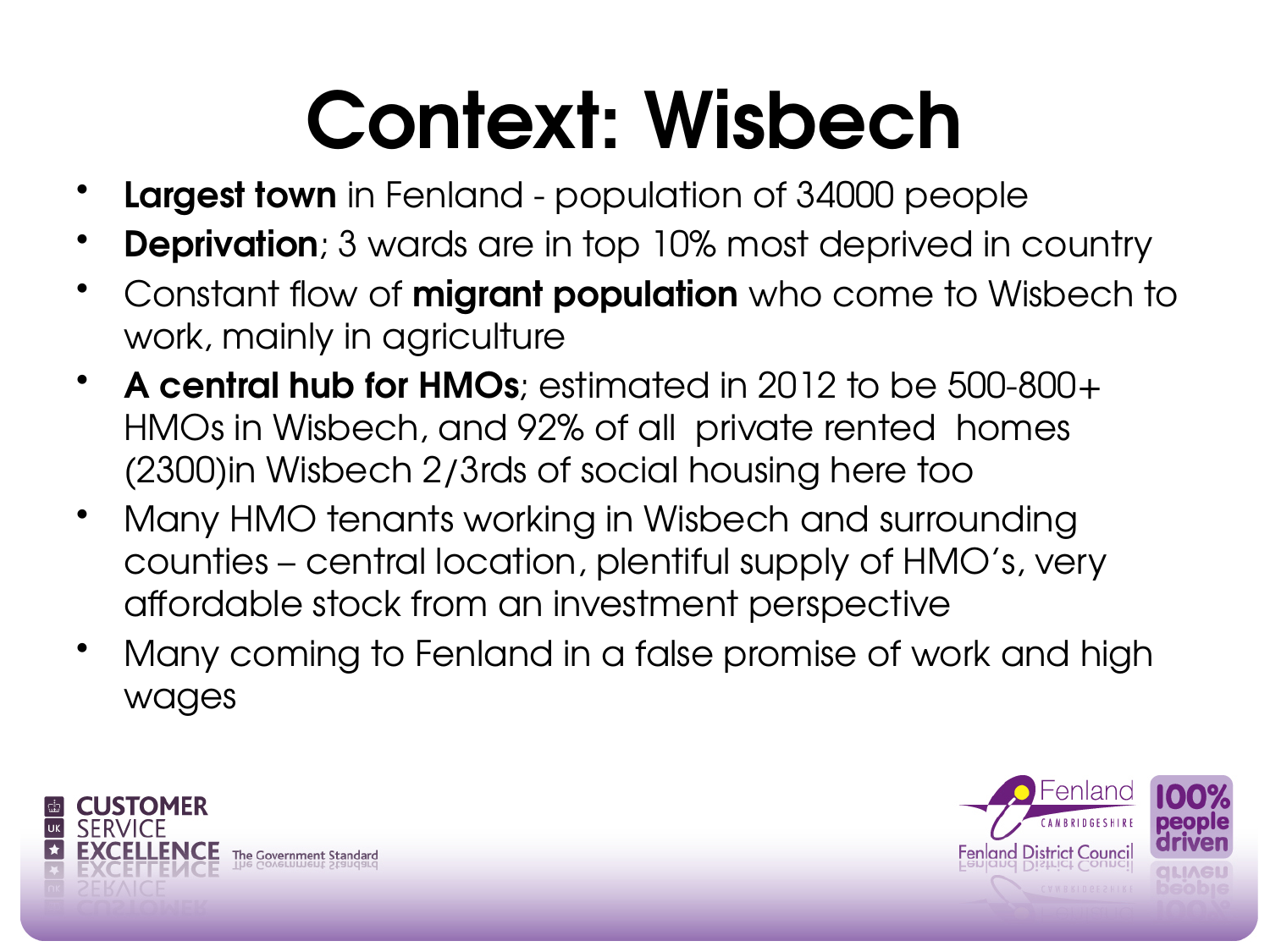

# Context: Wisbech
Largest town in Fenland - population of 34000 people
Deprivation; 3 wards are in top 10% most deprived in country
Constant flow of migrant population who come to Wisbech to work, mainly in agriculture
A central hub for HMOs; estimated in 2012 to be 500-800+ HMOs in Wisbech, and 92% of all  private rented  homes (2300)in Wisbech 2/3rds of social housing here too
Many HMO tenants working in Wisbech and surrounding counties – central location, plentiful supply of HMO’s, very affordable stock from an investment perspective
Many coming to Fenland in a false promise of work and high wages